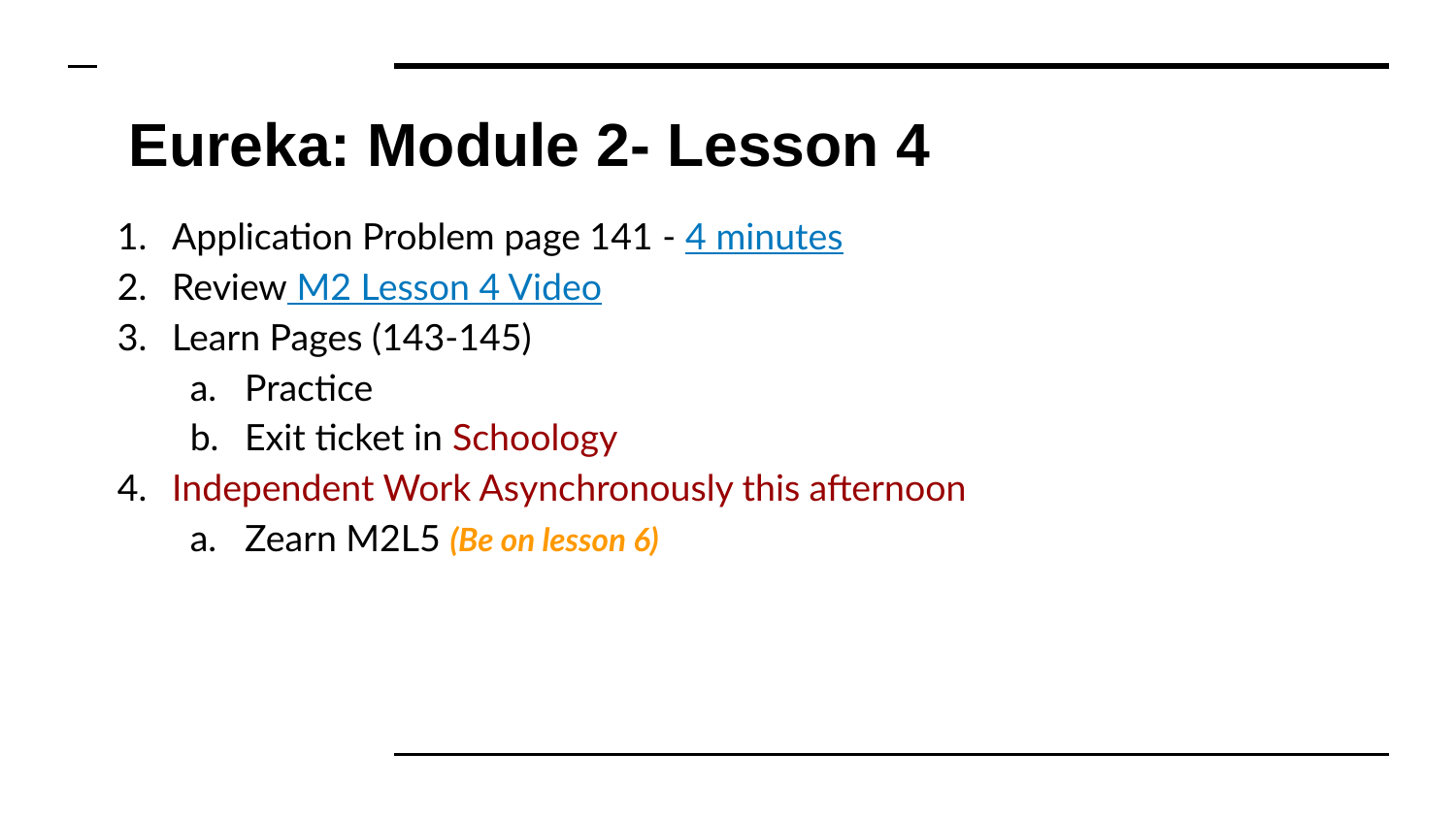

# Eureka: Module 2- Lesson 4
Application Problem page 141 - 4 minutes
Review M2 Lesson 4 Video
Learn Pages (143-145)
Practice
Exit ticket in Schoology
Independent Work Asynchronously this afternoon
Zearn M2L5 (Be on lesson 6)